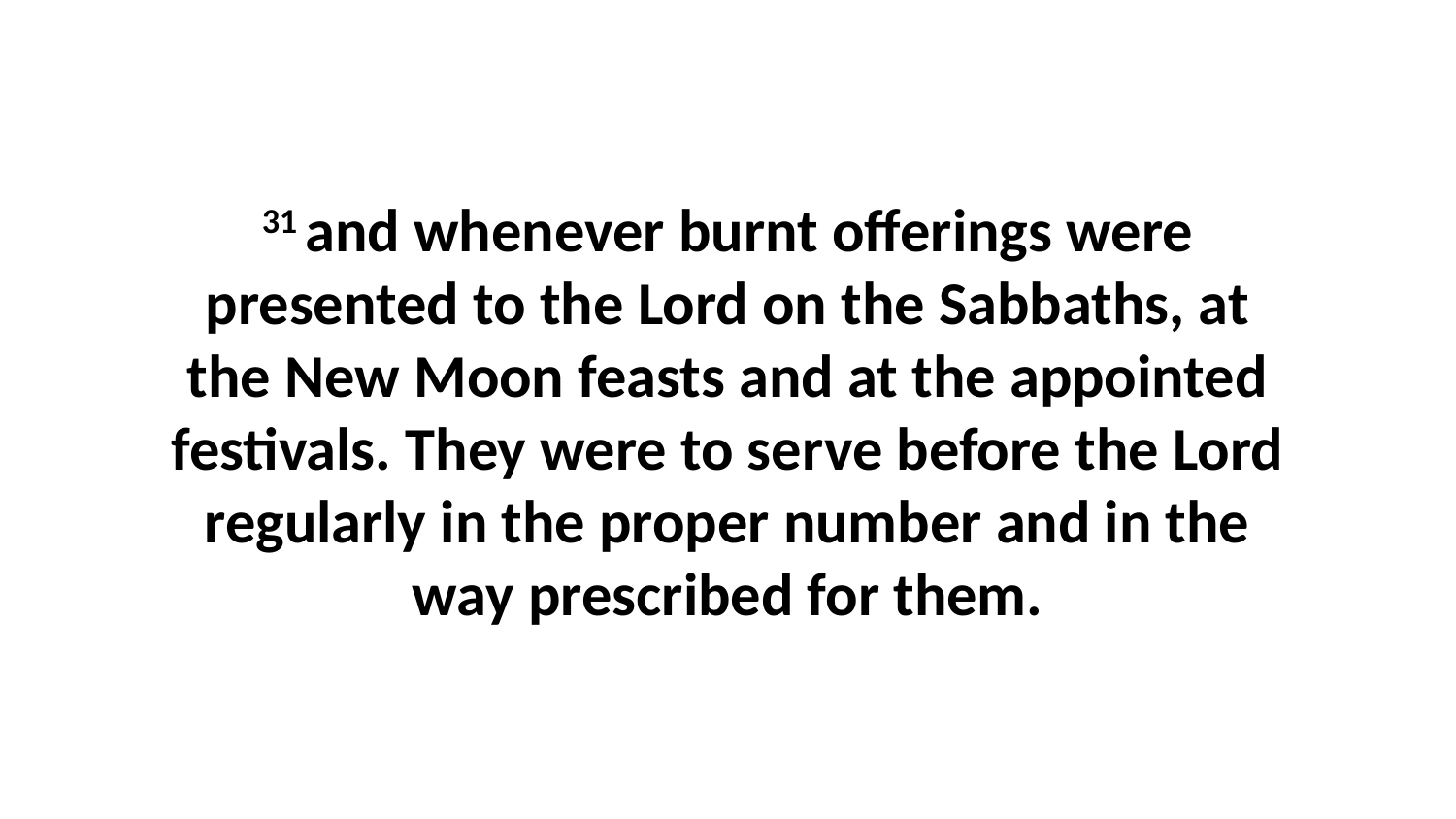

31 and whenever burnt offerings were presented to the Lord on the Sabbaths, at the New Moon feasts and at the appointed festivals. They were to serve before the Lord regularly in the proper number and in the way prescribed for them.